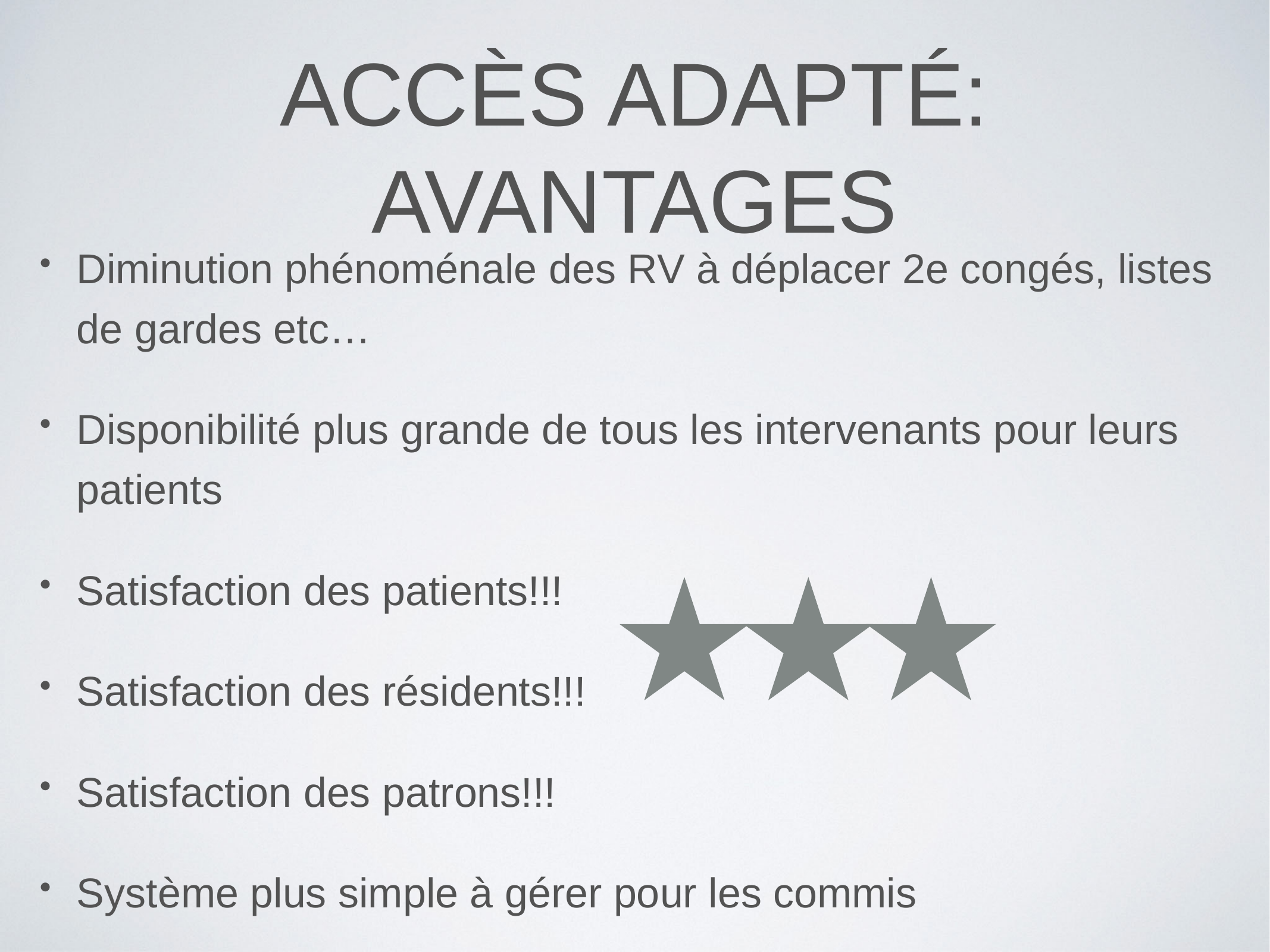

# Accès adapté:
Avantages
Diminution phénoménale des RV à déplacer 2e congés, listes de gardes etc…
Disponibilité plus grande de tous les intervenants pour leurs patients
Satisfaction des patients!!!
Satisfaction des résidents!!!
Satisfaction des patrons!!!
Système plus simple à gérer pour les commis